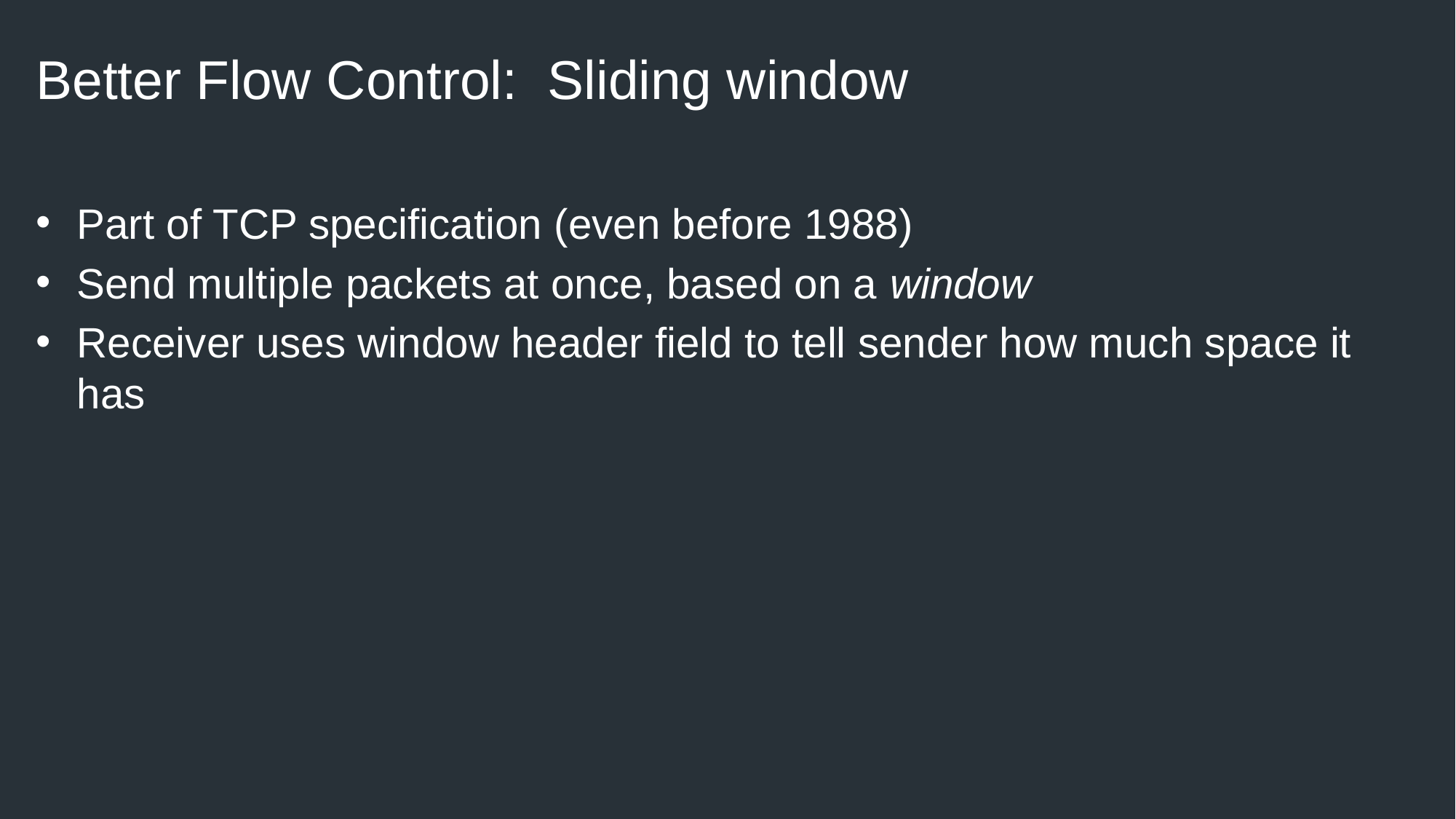

# Better Flow Control:  Sliding window
Part of TCP specification (even before 1988)
Send multiple packets at once, based on a window
Receiver uses window header field to tell sender how much space it has